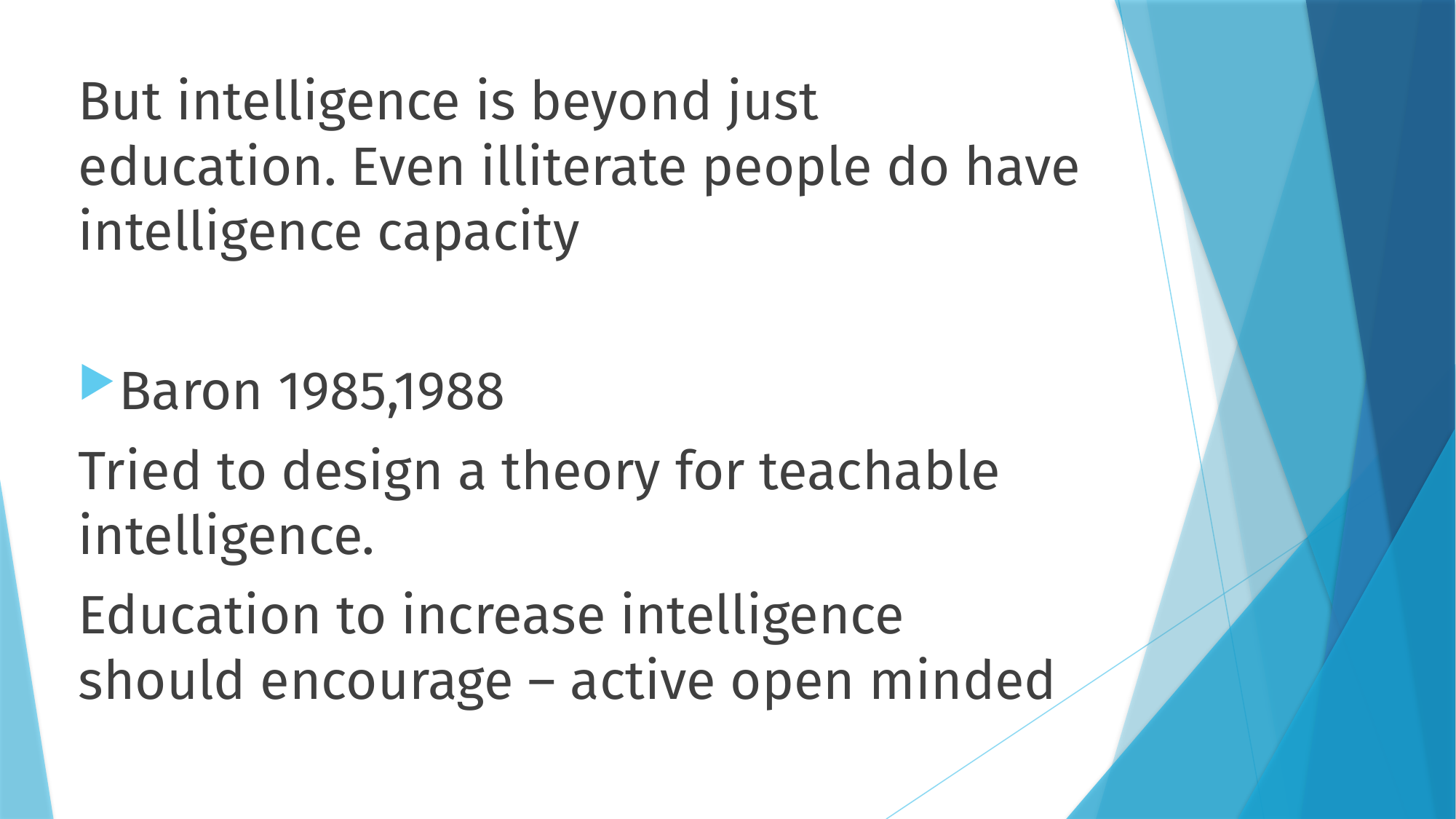

But intelligence is beyond just education. Even illiterate people do have intelligence capacity

Baron 1985,1988
Tried to design a theory for teachable intelligence.
Education to increase intelligence should encourage – active open minded